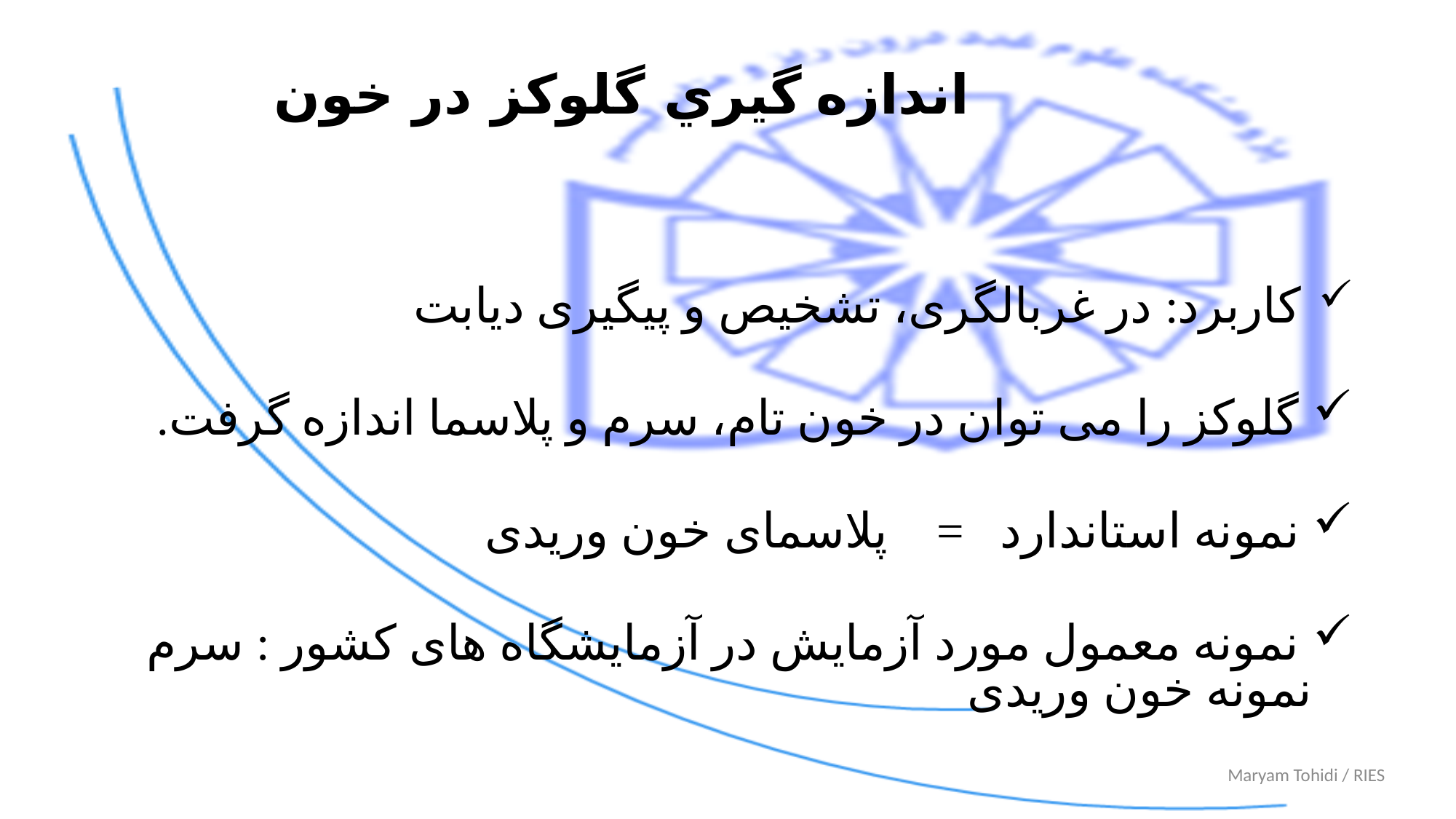

# اندازه گيري گلوکز در خون
 کاربرد: در غربالگری، تشخیص و پیگیری دیابت

 گلوکز را می توان در خون تام، سرم و پلاسما اندازه گرفت.

 نمونه استاندارد   =    پلاسمای خون وریدی

 نمونه معمول مورد آزمایش در آزمایشگاه های کشور : سرم نمونه خون وریدی

Maryam Tohidi / RIES